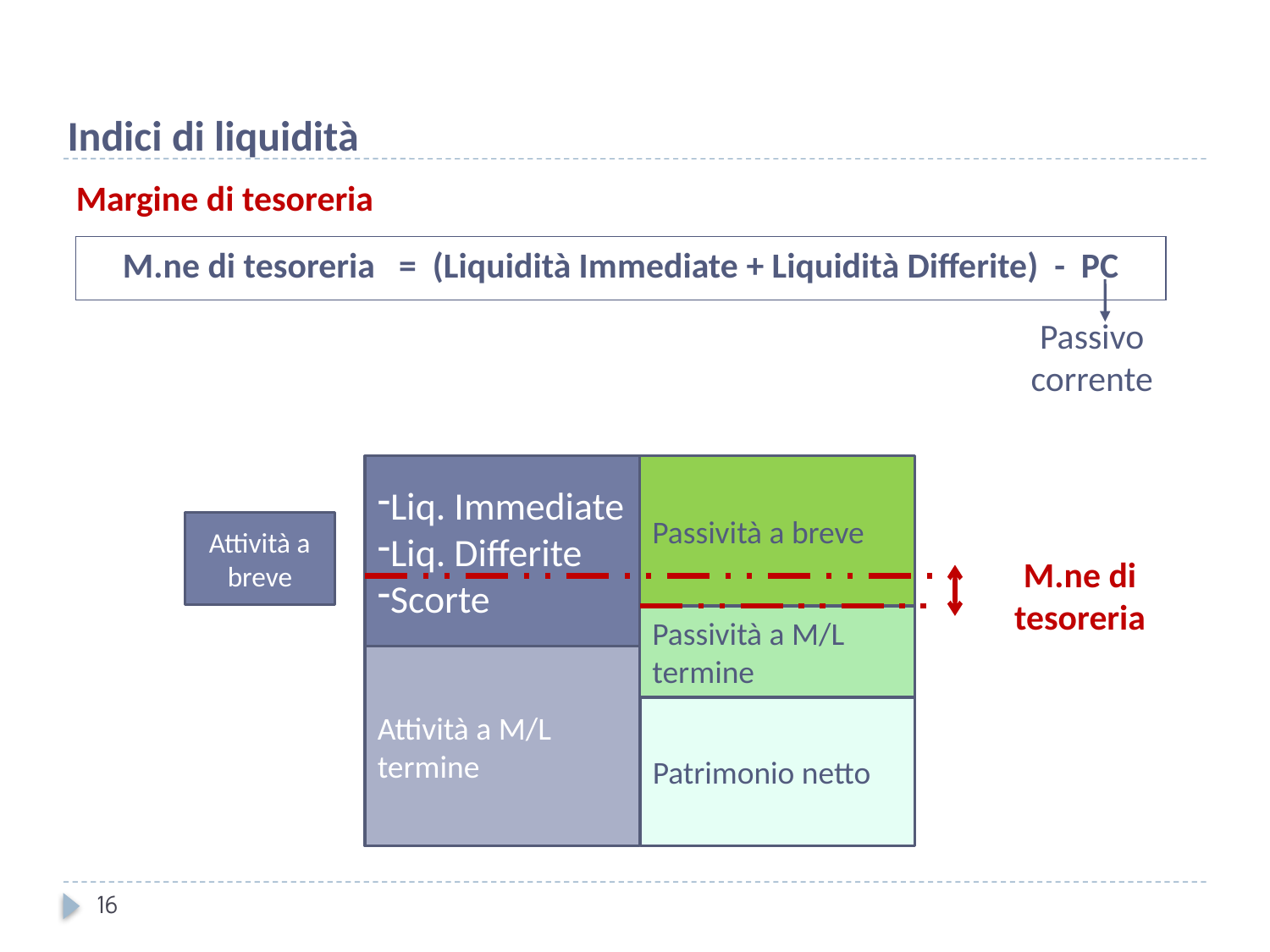

Indici di liquidità
Margine di tesoreria
M.ne di tesoreria   =  (Liquidità Immediate + Liquidità Differite)  -  PC

Passivo corrente

Liq. Immediate
Liq. Differite
Scorte
Passività a breve
Passività a M/L termine
Attività a M/L termine
Patrimonio netto
Attività a breve
M.ne di tesoreria

16